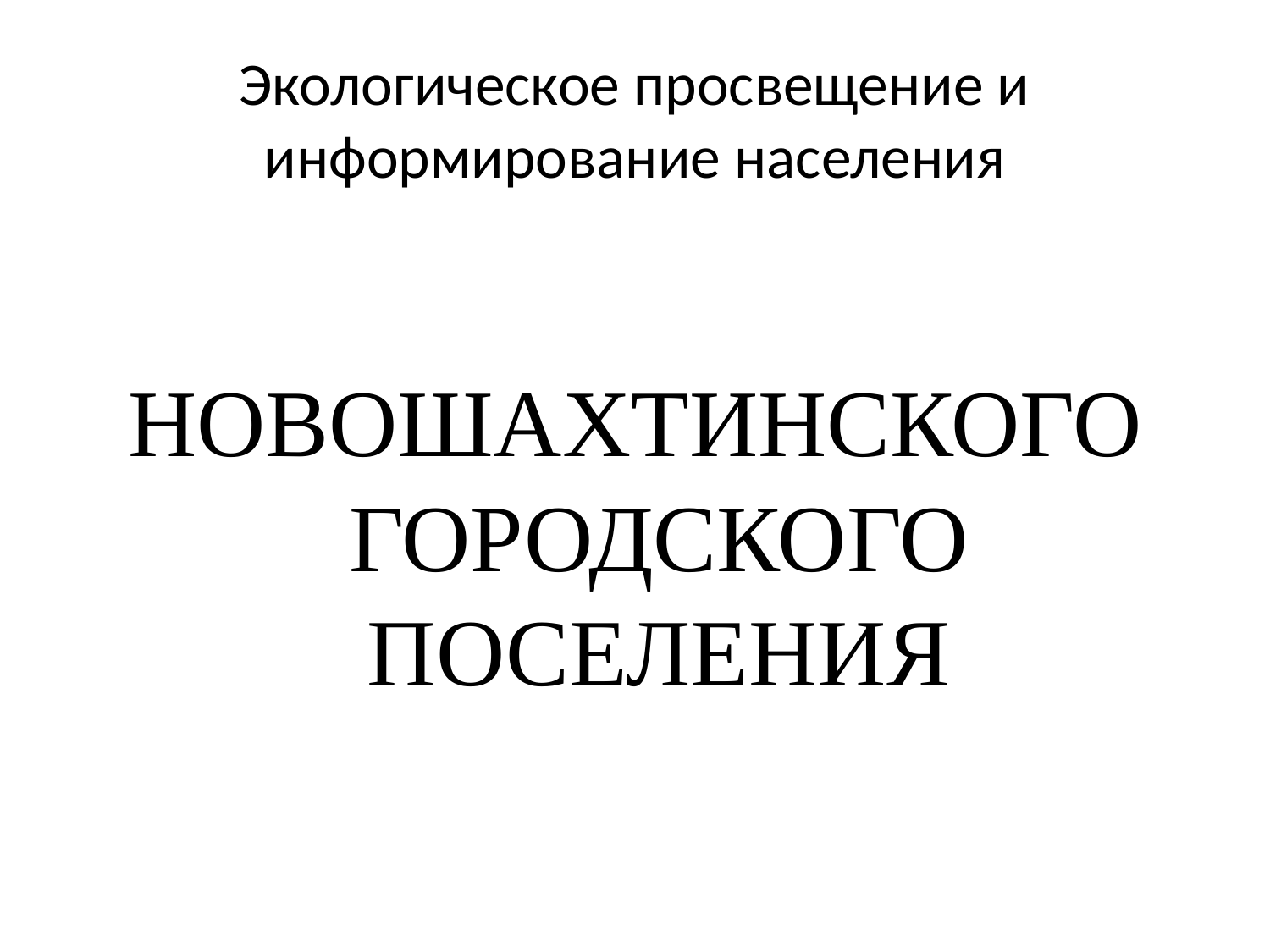

# Экологическое просвещение и информирование населения

НОВОШАХТИНСКОГО ГОРОДСКОГО ПОСЕЛЕНИЯ